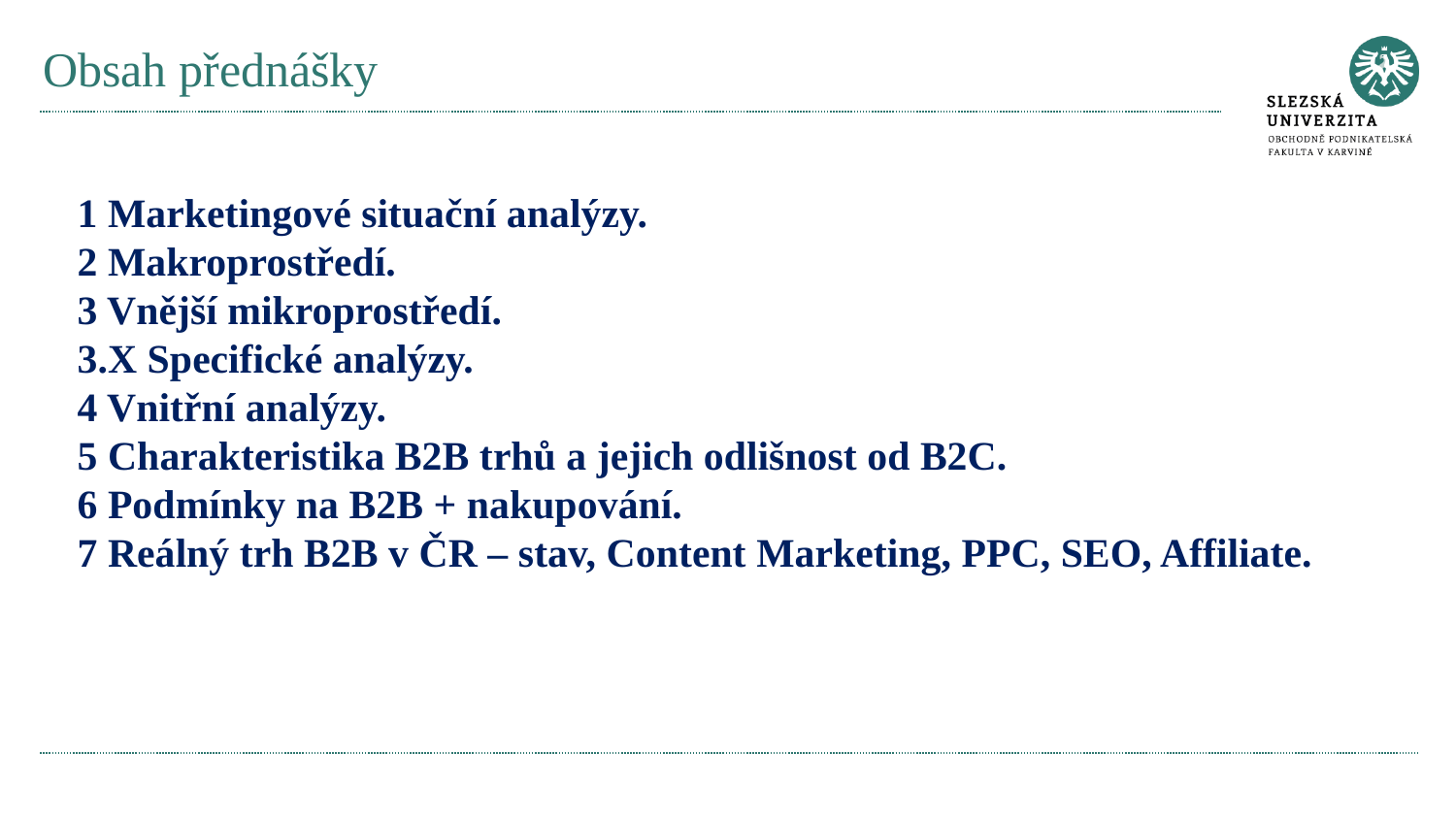

# Obsah přednášky
1 Marketingové situační analýzy.
2 Makroprostředí.
3 Vnější mikroprostředí.
3.X Specifické analýzy.
4 Vnitřní analýzy.
5 Charakteristika B2B trhů a jejich odlišnost od B2C.
6 Podmínky na B2B + nakupování.
7 Reálný trh B2B v ČR – stav, Content Marketing, PPC, SEO, Affiliate.